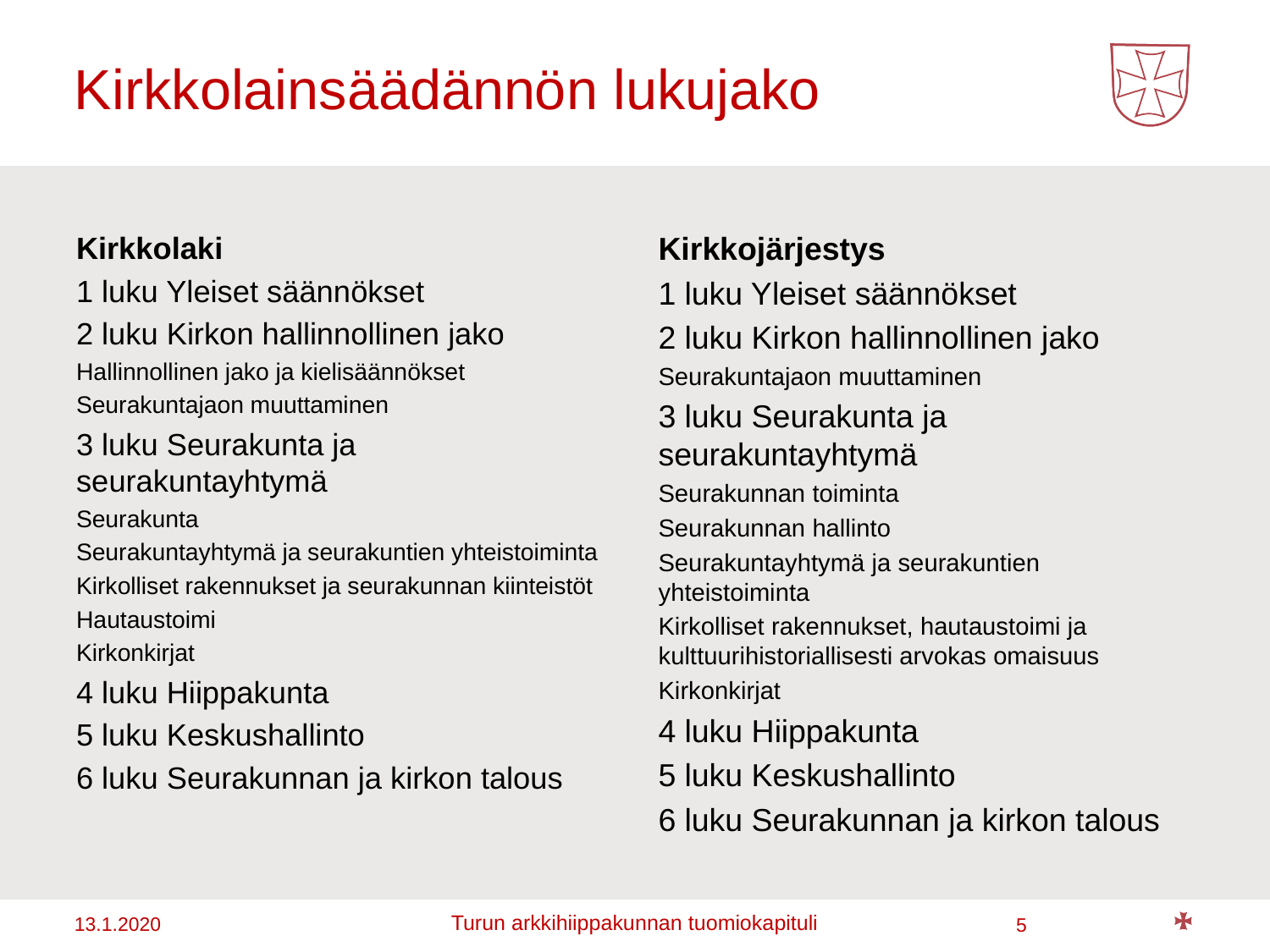

# Kirkkolainsäädännön lukujako
Kirkkolaki
1 luku Yleiset säännökset
2 luku Kirkon hallinnollinen jako
Hallinnollinen jako ja kielisäännökset
Seurakuntajaon muuttaminen
3 luku Seurakunta ja seurakuntayhtymä
Seurakunta
Seurakuntayhtymä ja seurakuntien yhteistoiminta
Kirkolliset rakennukset ja seurakunnan kiinteistöt
Hautaustoimi
Kirkonkirjat
4 luku Hiippakunta
5 luku Keskushallinto
6 luku Seurakunnan ja kirkon talous

Kirkkojärjestys
1 luku Yleiset säännökset
2 luku Kirkon hallinnollinen jako
Seurakuntajaon muuttaminen
3 luku Seurakunta ja seurakuntayhtymä
Seurakunnan toiminta
Seurakunnan hallinto
Seurakuntayhtymä ja seurakuntien yhteistoiminta
Kirkolliset rakennukset, hautaustoimi ja kulttuurihistoriallisesti arvokas omaisuus
Kirkonkirjat
4 luku Hiippakunta
5 luku Keskushallinto
6 luku Seurakunnan ja kirkon talous

13.1.2020
5
Turun arkkihiippakunnan tuomiokapituli